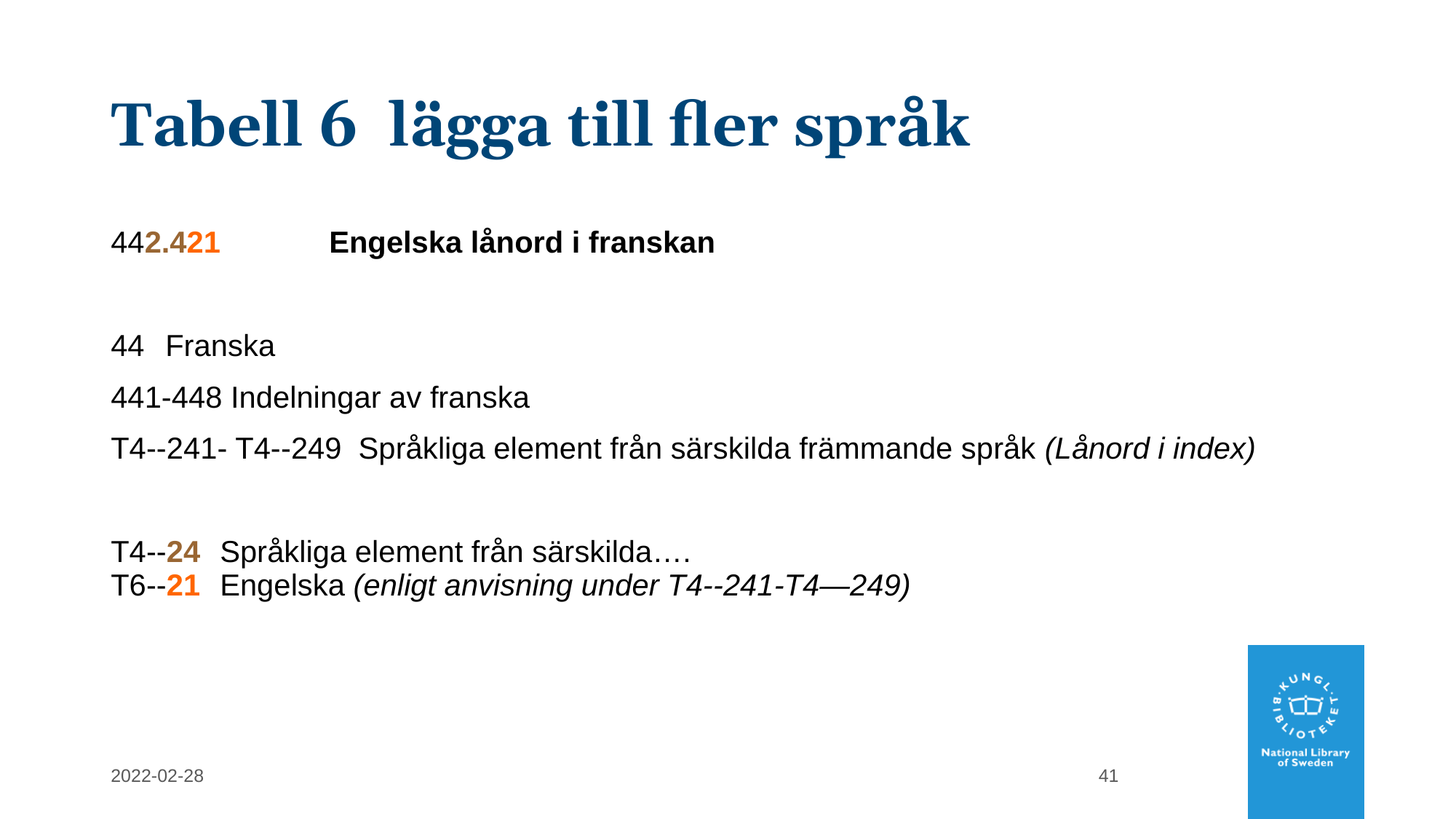

# Tabell 6  lägga till fler språk
442.421	Engelska lånord i franskan

Franska
441-448 Indelningar av franska
T4--241- T4--249  Språkliga element från särskilda främmande språk (Lånord i index)

T4--24 	Språkliga element från särskilda….
T6--21	Engelska (enligt anvisning under T4--241-T4—249)

2022-02-28
41